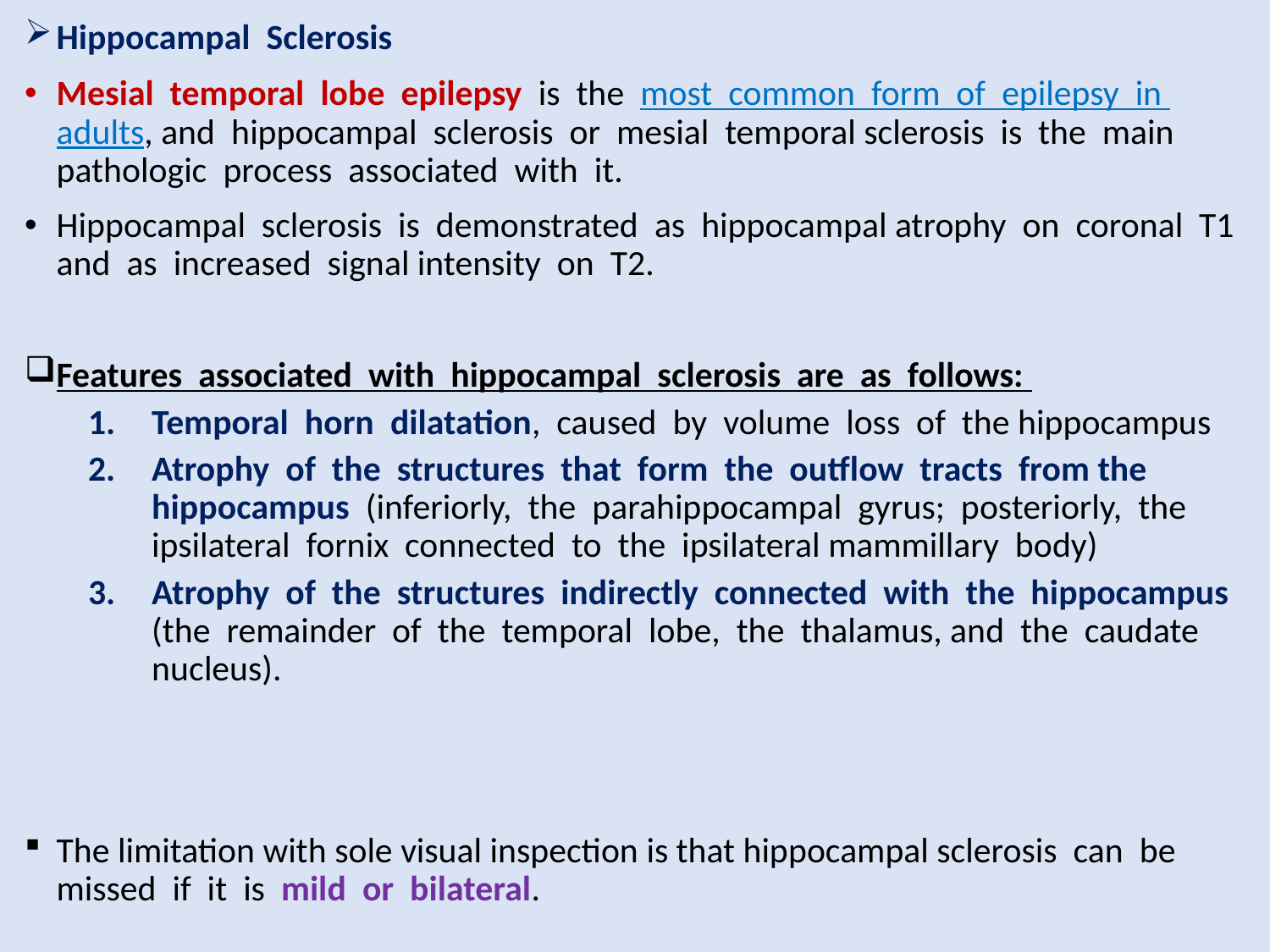

Hippocampal  Sclerosis
Mesial  temporal  lobe  epilepsy  is  the  most  common  form  of  epilepsy  in  adults, and  hippocampal  sclerosis  or  mesial  temporal sclerosis  is  the  main  pathologic  process  associated  with  it.
Hippocampal  sclerosis  is  demonstrated  as  hippocampal atrophy  on  coronal  T1 and  as  increased  signal intensity  on  T2.

Features  associated  with  hippocampal  sclerosis  are  as  follows:
Temporal  horn  dilatation,  caused  by  volume  loss  of  the hippocampus
Atrophy  of  the  structures  that  form  the  outflow  tracts  from the  hippocampus  (inferiorly,  the  parahippocampal  gyrus;  posteriorly,  the  ipsilateral  fornix  connected  to  the  ipsilateral mammillary  body)
Atrophy  of  the  structures  indirectly  connected  with  the  hippocampus  (the  remainder  of  the  temporal  lobe,  the  thalamus, and  the  caudate  nucleus).

The limitation with sole visual inspection is that hippocampal sclerosis  can  be  missed  if  it  is  mild  or  bilateral.